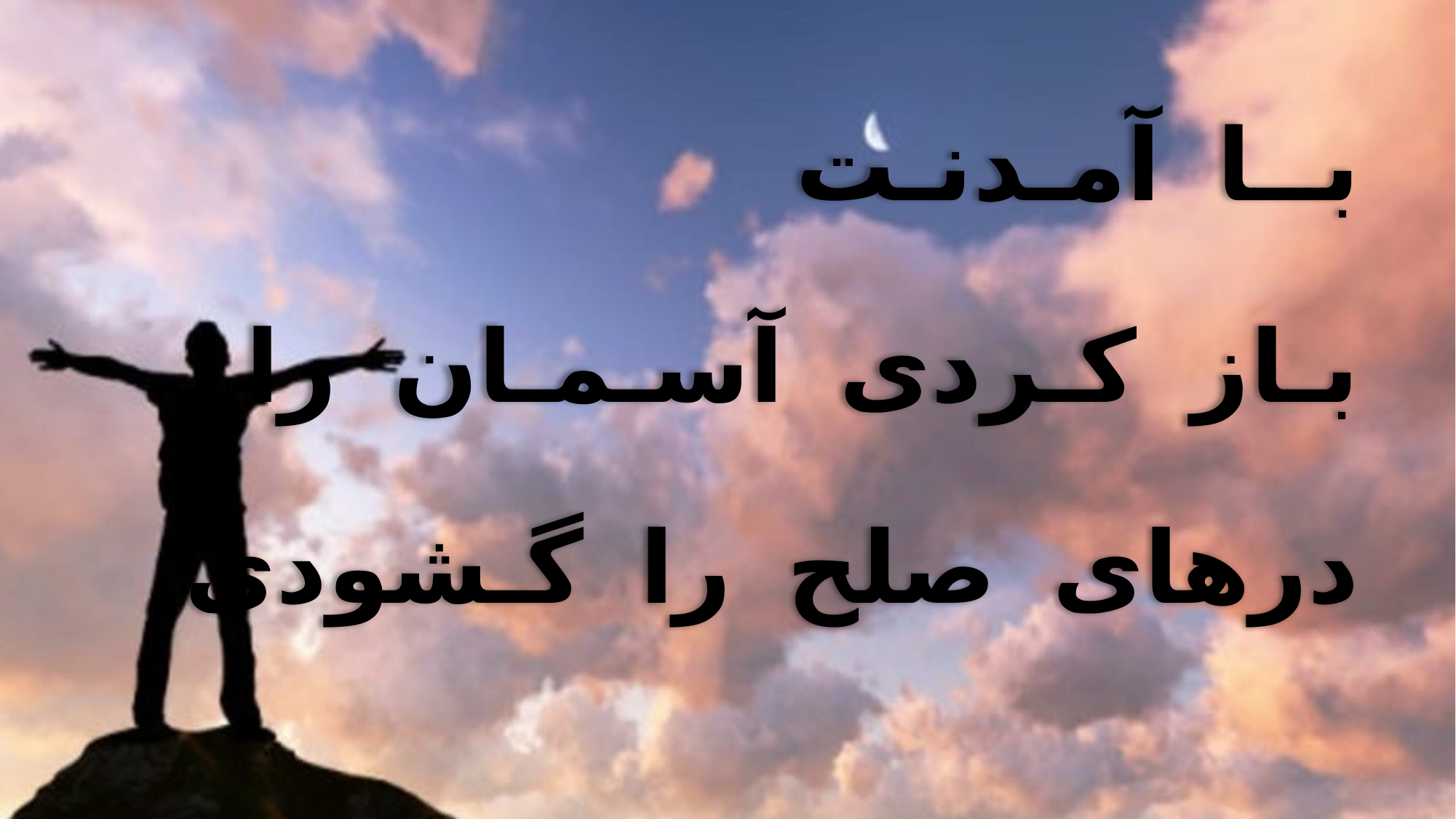

بــا  آمـدنـت

   بـاز  کـردی  آسـمـان  را

   درهای  صلح  را  گـشودی